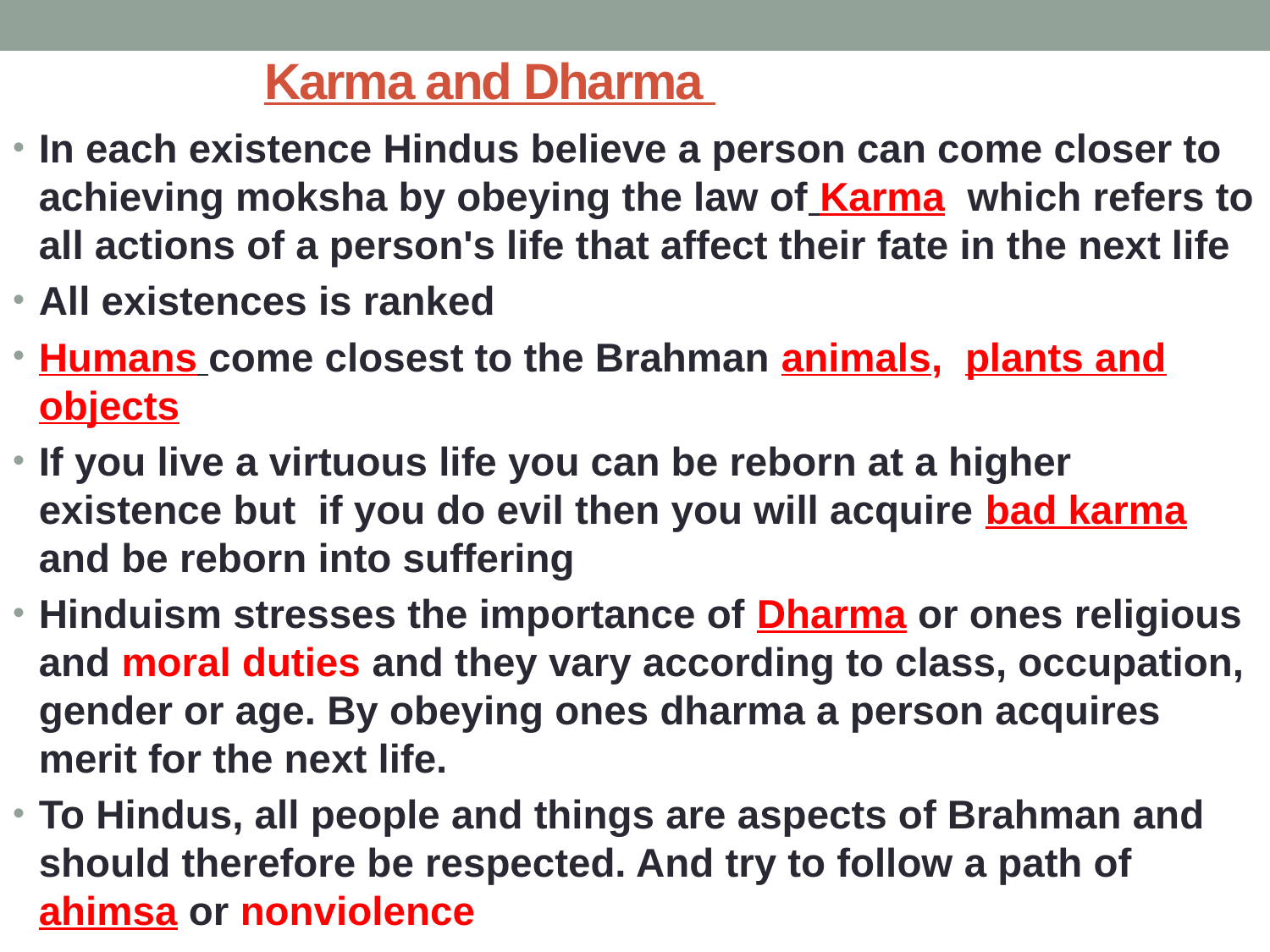

# Karma and Dharma
In each existence Hindus believe a person can come closer to achieving moksha by obeying the law of Karma  which refers to all actions of a person's life that affect their fate in the next life
All existences is ranked
Humans come closest to the Brahman animals,  plants and objects
If you live a virtuous life you can be reborn at a higher existence but  if you do evil then you will acquire bad karma and be reborn into suffering
Hinduism stresses the importance of Dharma or ones religious and moral duties and they vary according to class, occupation, gender or age. By obeying ones dharma a person acquires merit for the next life.
To Hindus, all people and things are aspects of Brahman and should therefore be respected. And try to follow a path of ahimsa or nonviolence